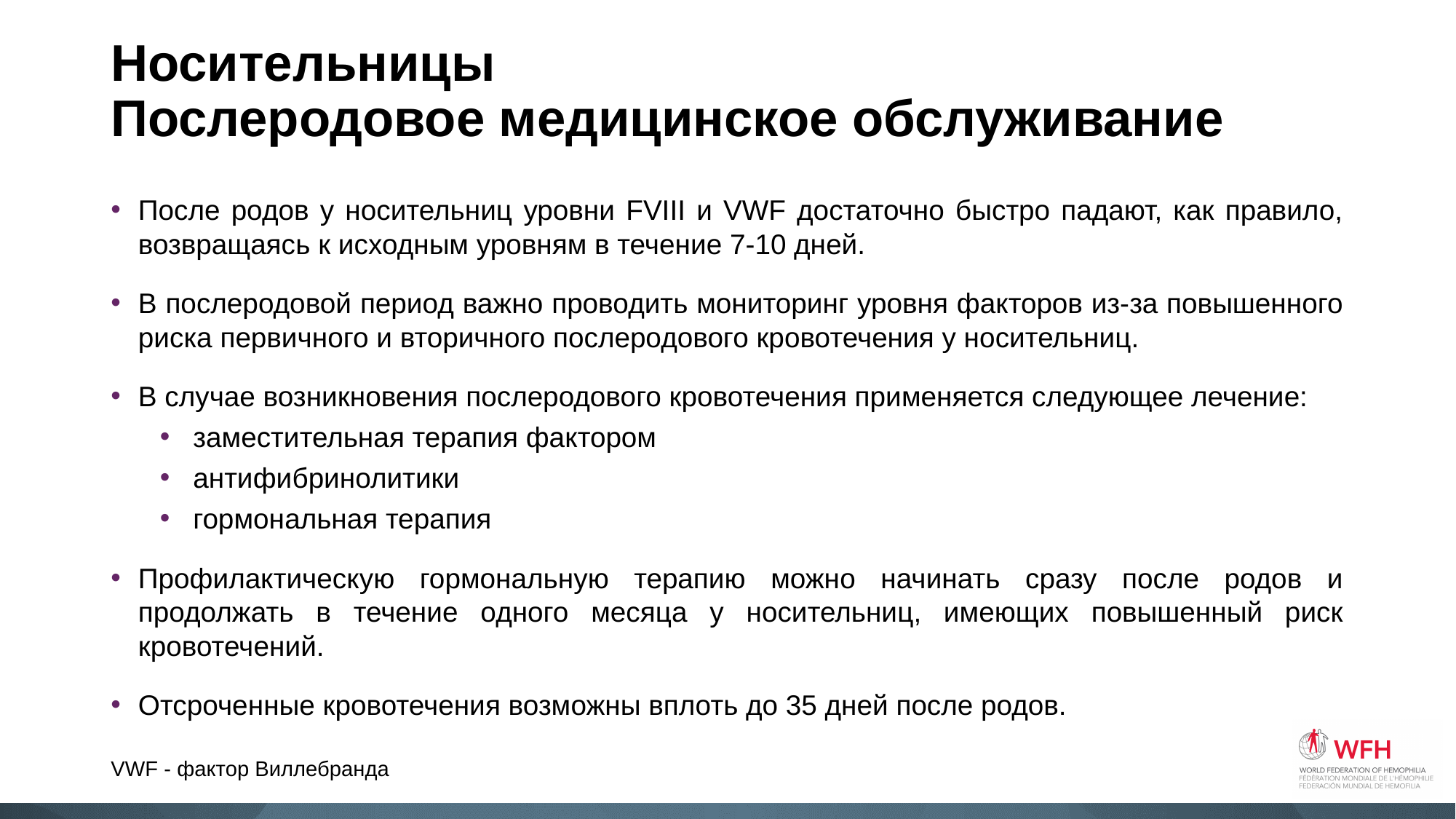

# Носительницы Послеродовое медицинское обслуживание
После родов у носительниц уровни FVIII и VWF достаточно быстро падают, как правило, возвращаясь к исходным уровням в течение 7-10 дней.
В послеродовой период важно проводить мониторинг уровня факторов из-за повышенного риска первичного и вторичного послеродового кровотечения у носительниц.
В случае возникновения послеродового кровотечения применяется следующее лечение:
заместительная терапия фактором
антифибринолитики
гормональная терапия
Профилактическую гормональную терапию можно начинать сразу после родов и продолжать в течение одного месяца у носительниц, имеющих повышенный риск кровотечений.
Отсроченные кровотечения возможны вплоть до 35 дней после родов.
VWF - фактор Виллебранда